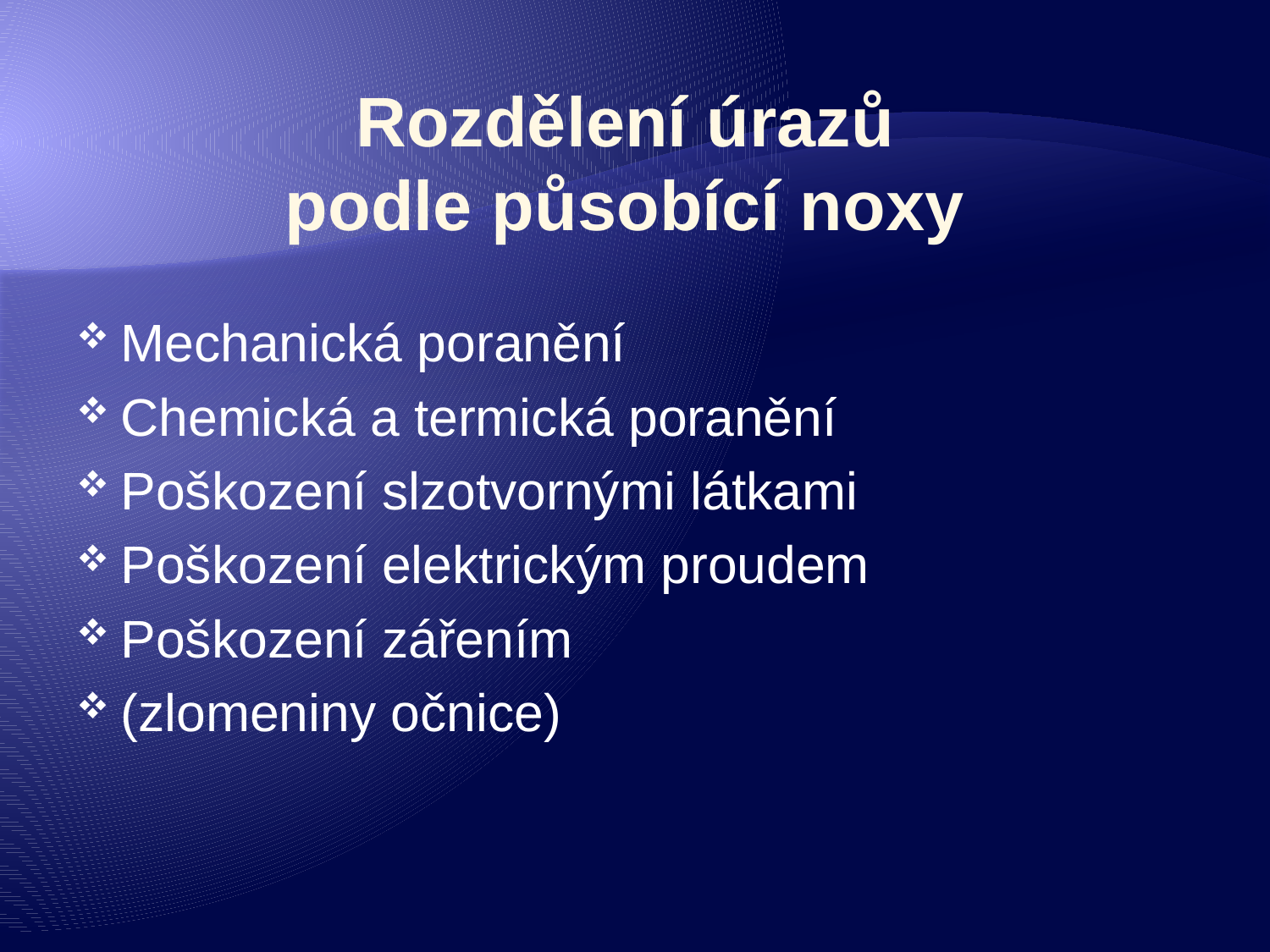

# Rozdělení úrazů podle působící noxy
Mechanická poranění
Chemická a termická poranění
Poškození slzotvornými látkami
Poškození elektrickým proudem
Poškození zářením
(zlomeniny očnice)